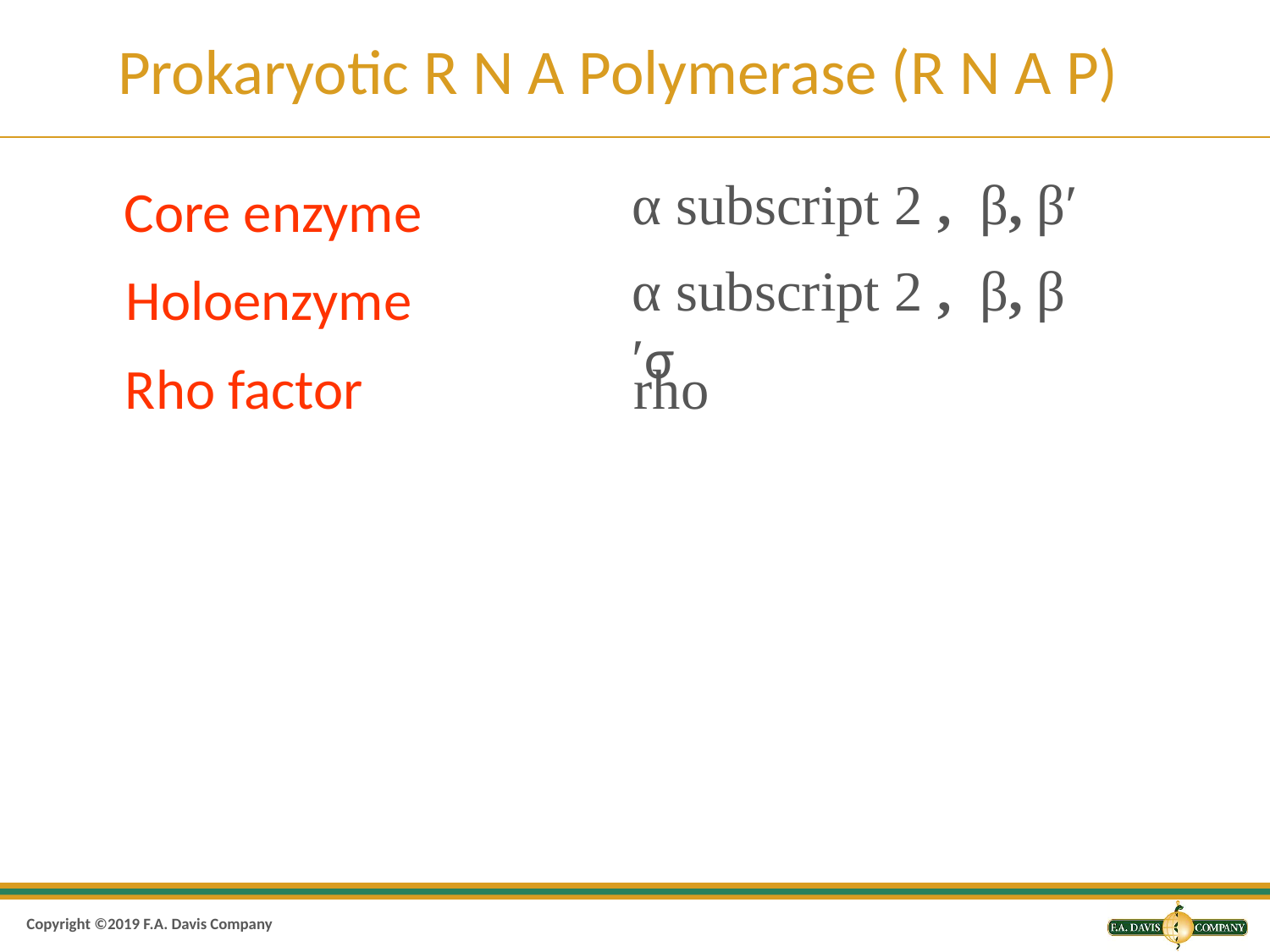

# Prokaryotic R N A Polymerase (R N A P)
α subscript 2 , β, β′
Core enzyme
α subscript 2 , β, β′σ
Holoenzyme
Rho factor
rho